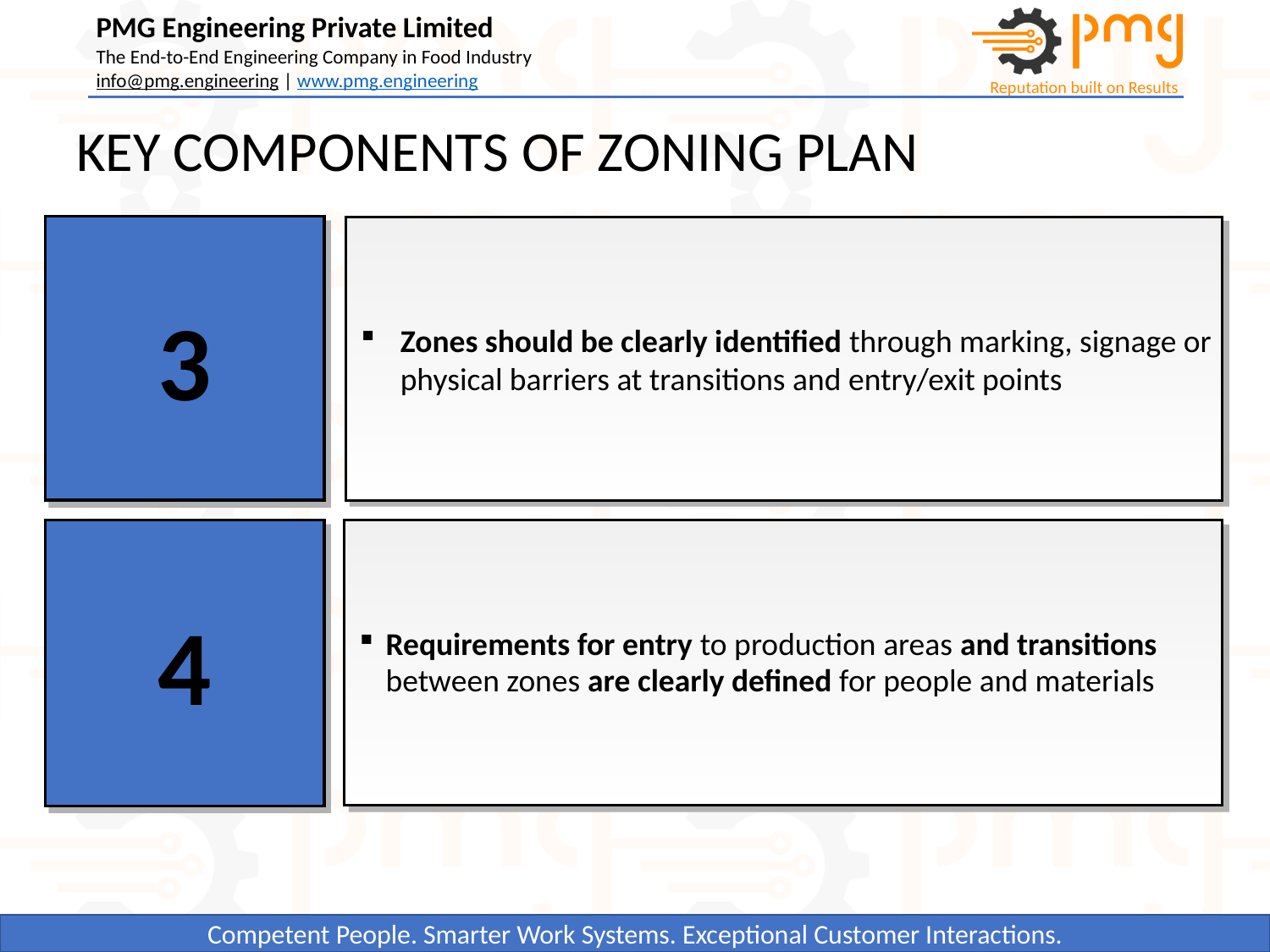

# KEY COMPONENTS OF ZONING PLAN
3
Zones should be clearly identified through marking, signage or physical barriers at transitions and entry/exit points
Insert your own
text here
4
Requirements for entry to production areas and transitions between zones are clearly defined for people and materials